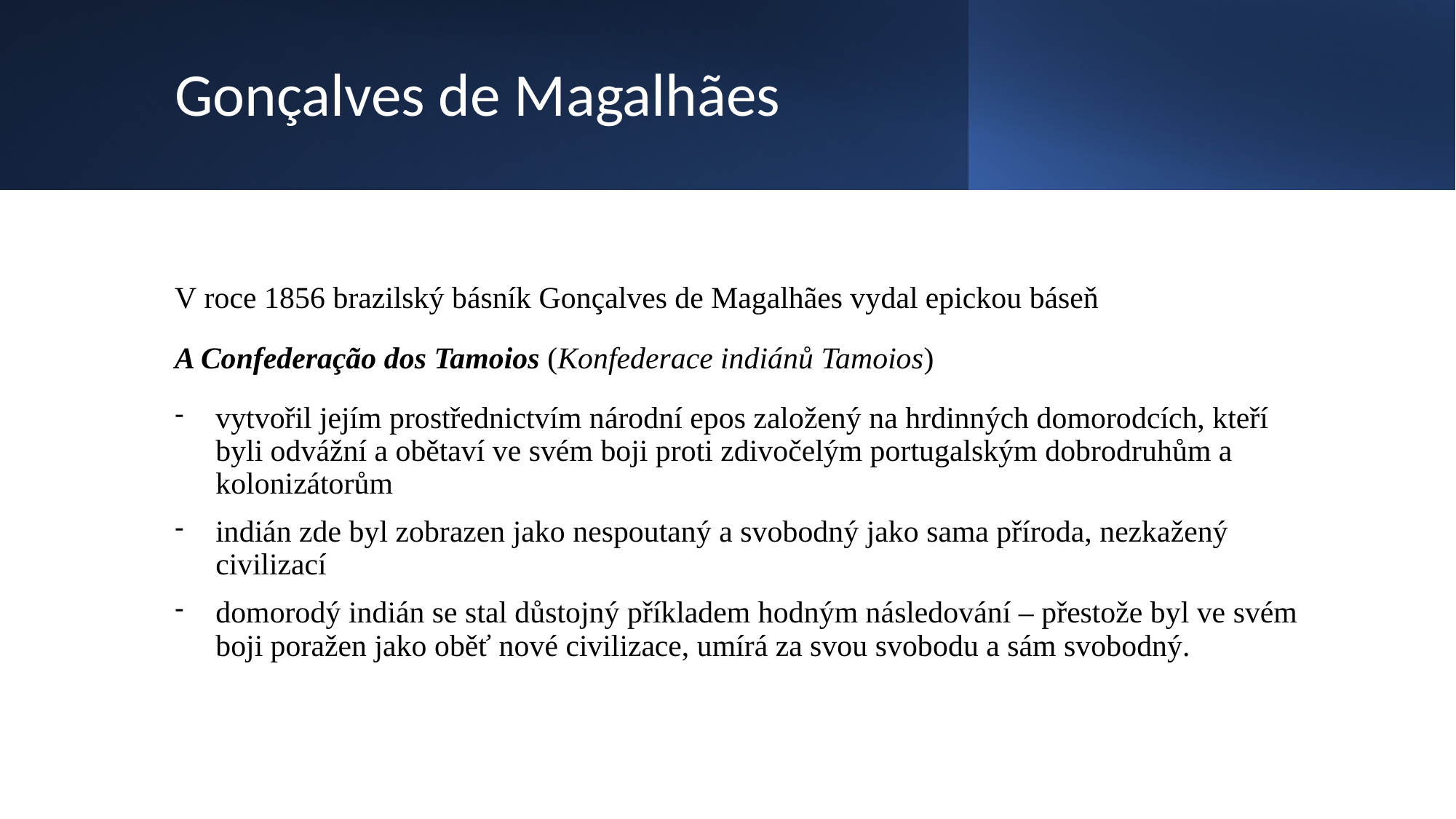

# Gonçalves de Magalhães
V roce 1856 brazilský básník Gonçalves de Magalhães vydal epickou báseň
A Confederação dos Tamoios (Konfederace indiánů Tamoios)
vytvořil jejím prostřednictvím národní epos založený na hrdinných domorodcích, kteří byli odvážní a obětaví ve svém boji proti zdivočelým portugalským dobrodruhům a kolonizátorům
indián zde byl zobrazen jako nespoutaný a svobodný jako sama příroda, nezkažený civilizací
domorodý indián se stal důstojný příkladem hodným následování – přestože byl ve svém boji poražen jako oběť nové civilizace, umírá za svou svobodu a sám svobodný.